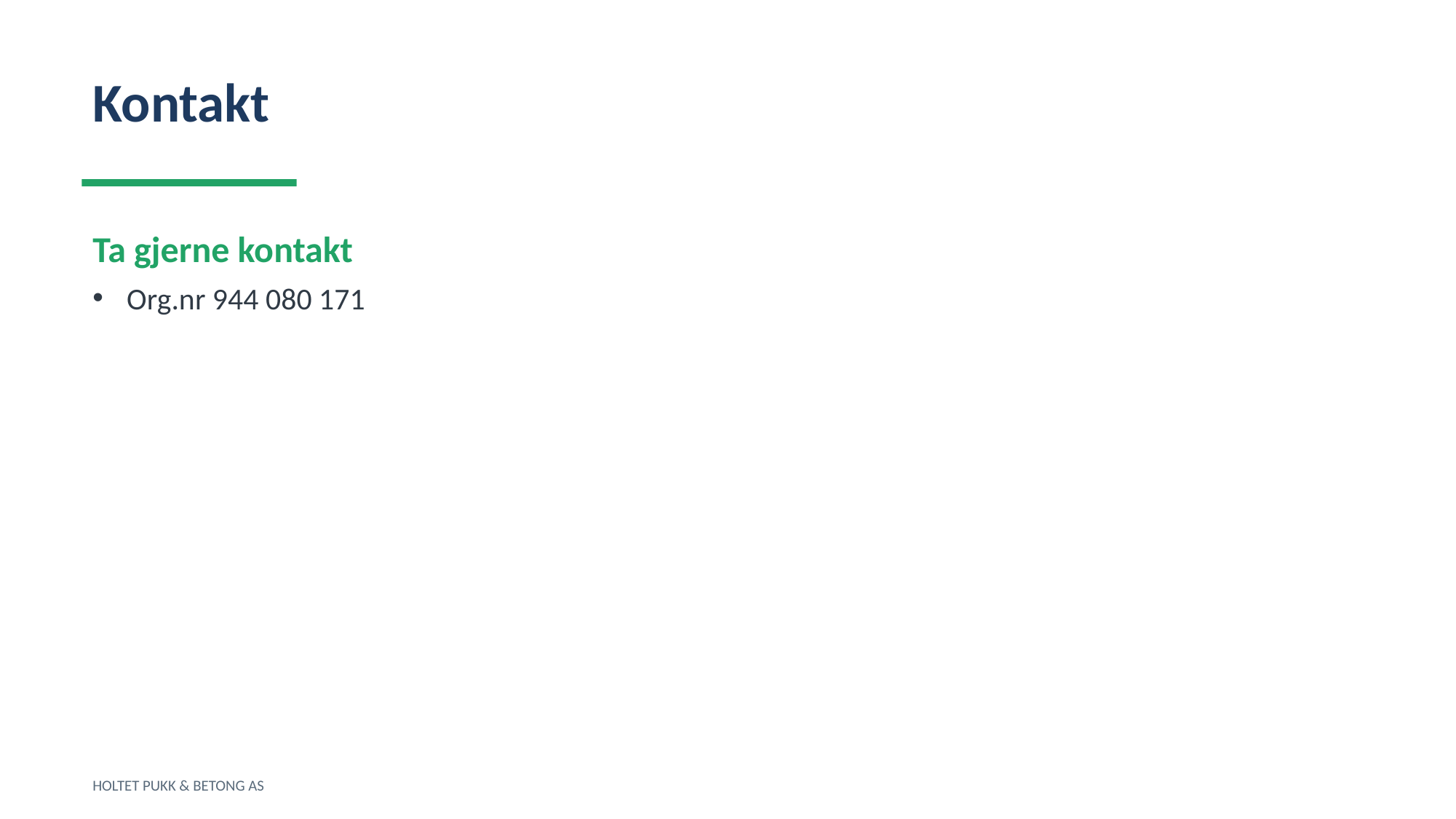

Kontakt

Ta gjerne kontakt
Org.nr 944 080 171
HOLTET PUKK & BETONG AS